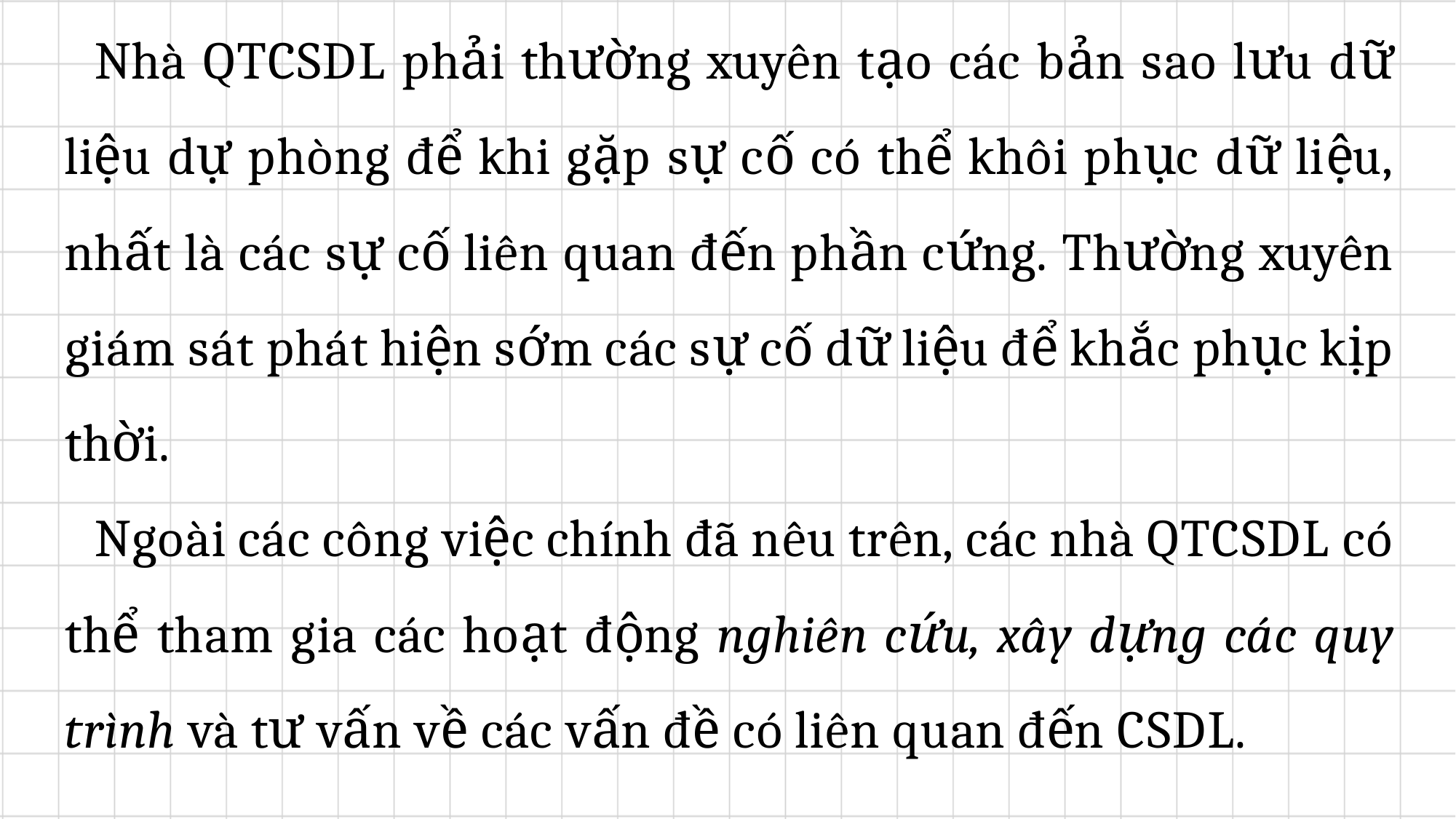

Nhà QTCSDL phải thường xuyên tạo các bản sao lưu dữ liệu dự phòng để khi gặp sự cố có thể khôi phục dữ liệu, nhất là các sự cố liên quan đến phần cứng. Thường xuyên giám sát phát hiện sớm các sự cố dữ liệu để khắc phục kịp thời.
	Ngoài các công việc chính đã nêu trên, các nhà QTCSDL có thể tham gia các hoạt động nghiên cứu, xây dựng các quy trình và tư vấn về các vấn đề có liên quan đến CSDL.